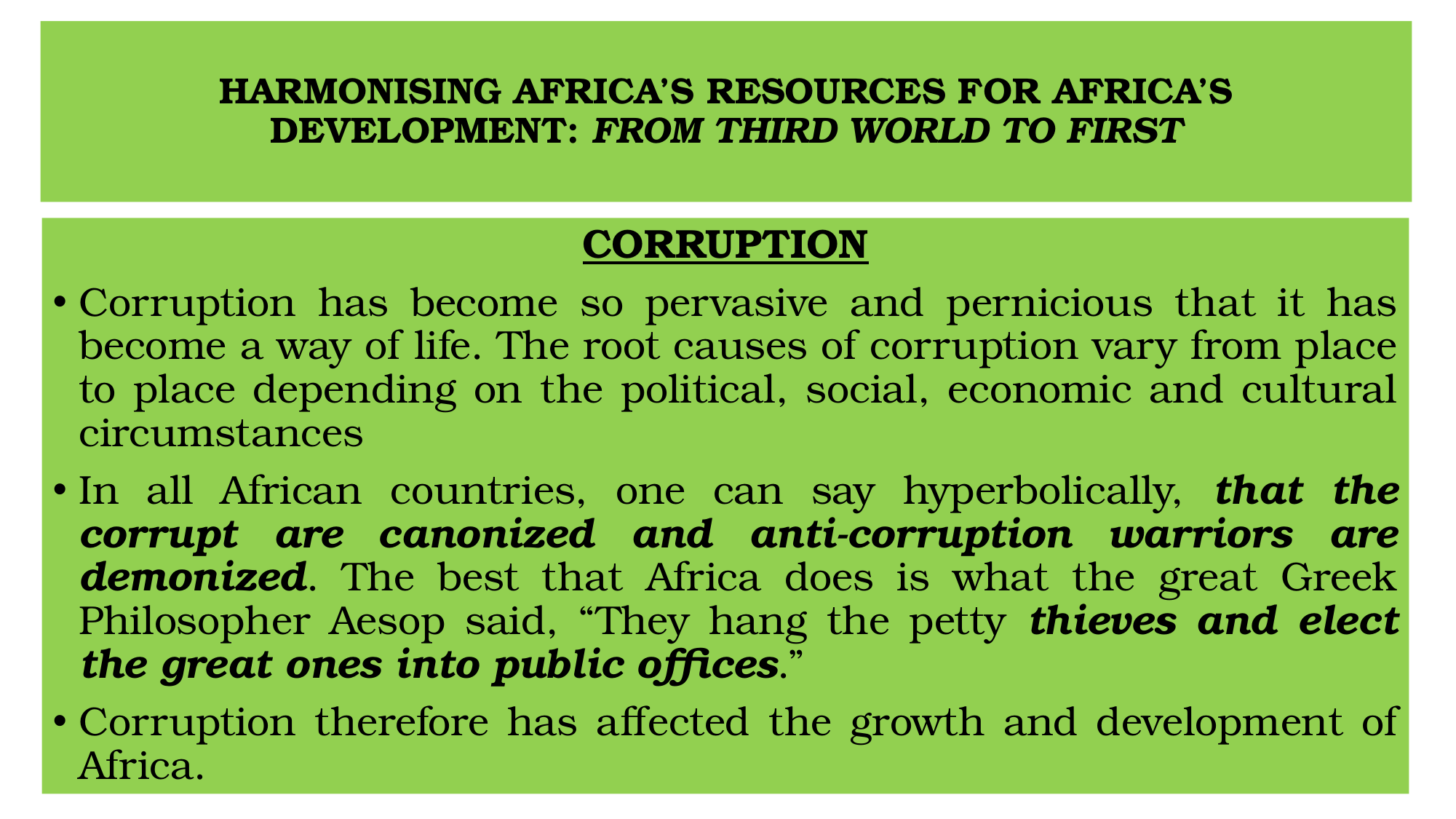

# HARMONISING AFRICA’S RESOURCES FOR AFRICA’S DEVELOPMENT: FROM THIRD WORLD TO FIRST
CORRUPTION
Corruption has become so pervasive and pernicious that it has become a way of life. The root causes of corruption vary from place to place depending on the political, social, economic and cultural circumstances
In all African countries, one can say hyperbolically, that the corrupt are canonized and anti-corruption warriors are demonized. The best that Africa does is what the great Greek Philosopher Aesop said, “They hang the petty thieves and elect the great ones into public offices.”
Corruption therefore has affected the growth and development of Africa.